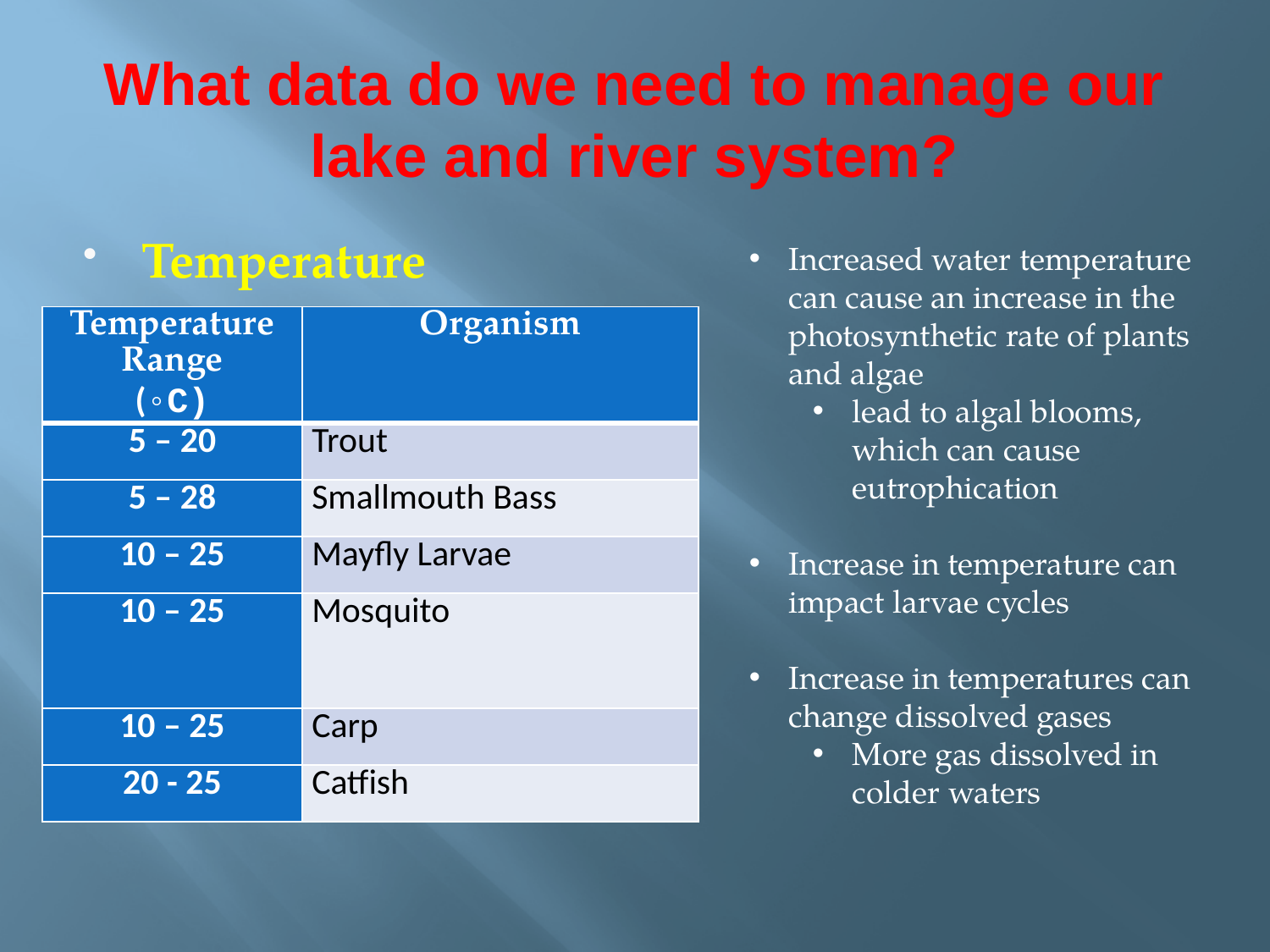

# What data do we need to manage our lake and river system?
Temperature
Increased water temperature can cause an increase in the photosynthetic rate of plants and algae
lead to algal blooms, which can cause eutrophication

Increase in temperature can impact larvae cycles

Increase in temperatures can change dissolved gases
More gas dissolved in colder waters

| Temperature Range (◦C) | Organism |
| --- | --- |
| 5 – 20 | Trout |
| 5 – 28 | Smallmouth Bass |
| 10 – 25 | Mayfly Larvae |
| 10 – 25 | Mosquito |
| 10 – 25 | Carp |
| 20 - 25 | Catfish |